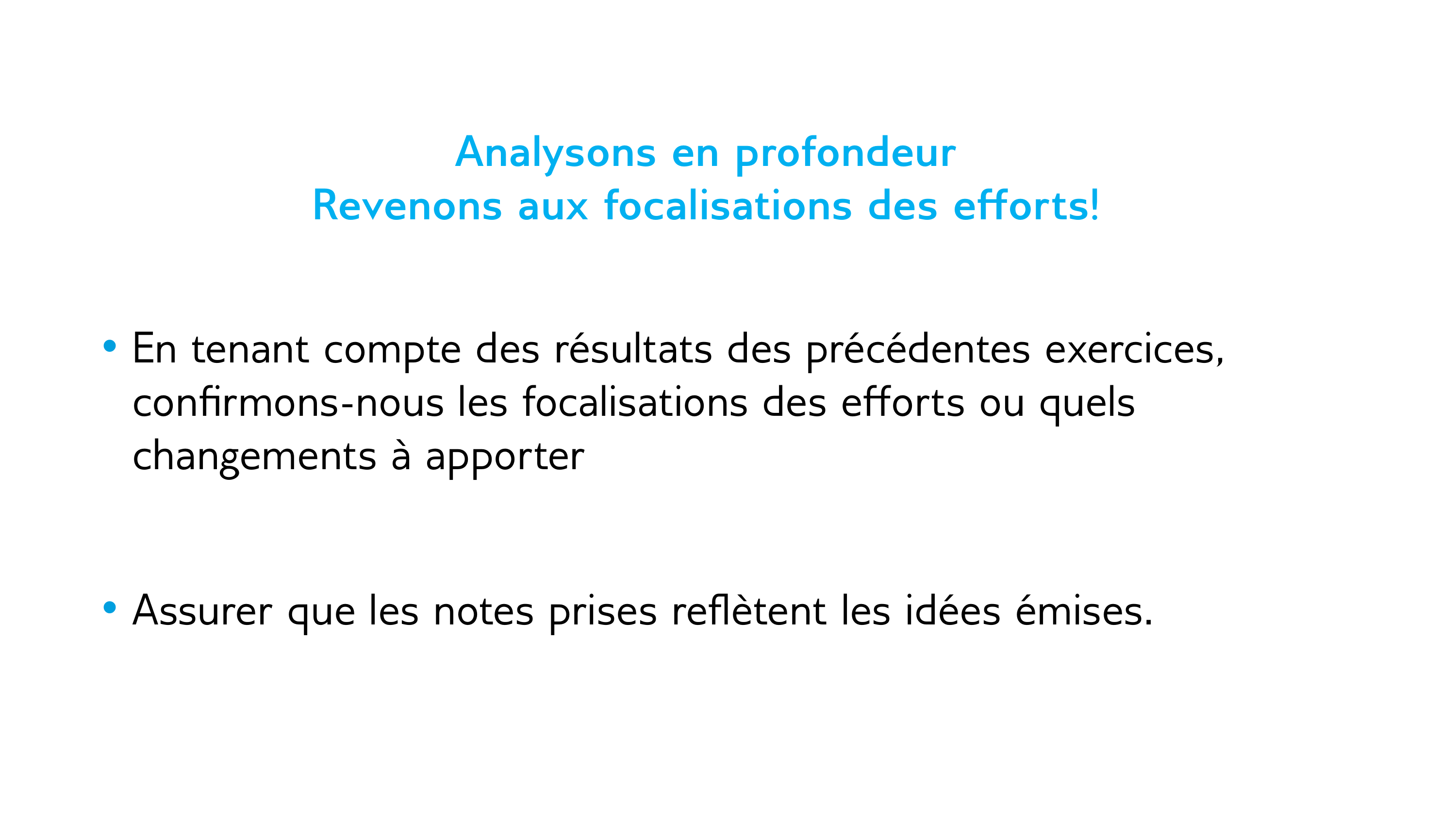

Analysons en profondeur
Revenons aux focalisations des efforts!

En tenant compte des résultats des précédentes exercices, confirmons-nous les focalisations des efforts ou quels changements à apporter

Assurer que les notes prises reflètent les idées émises.